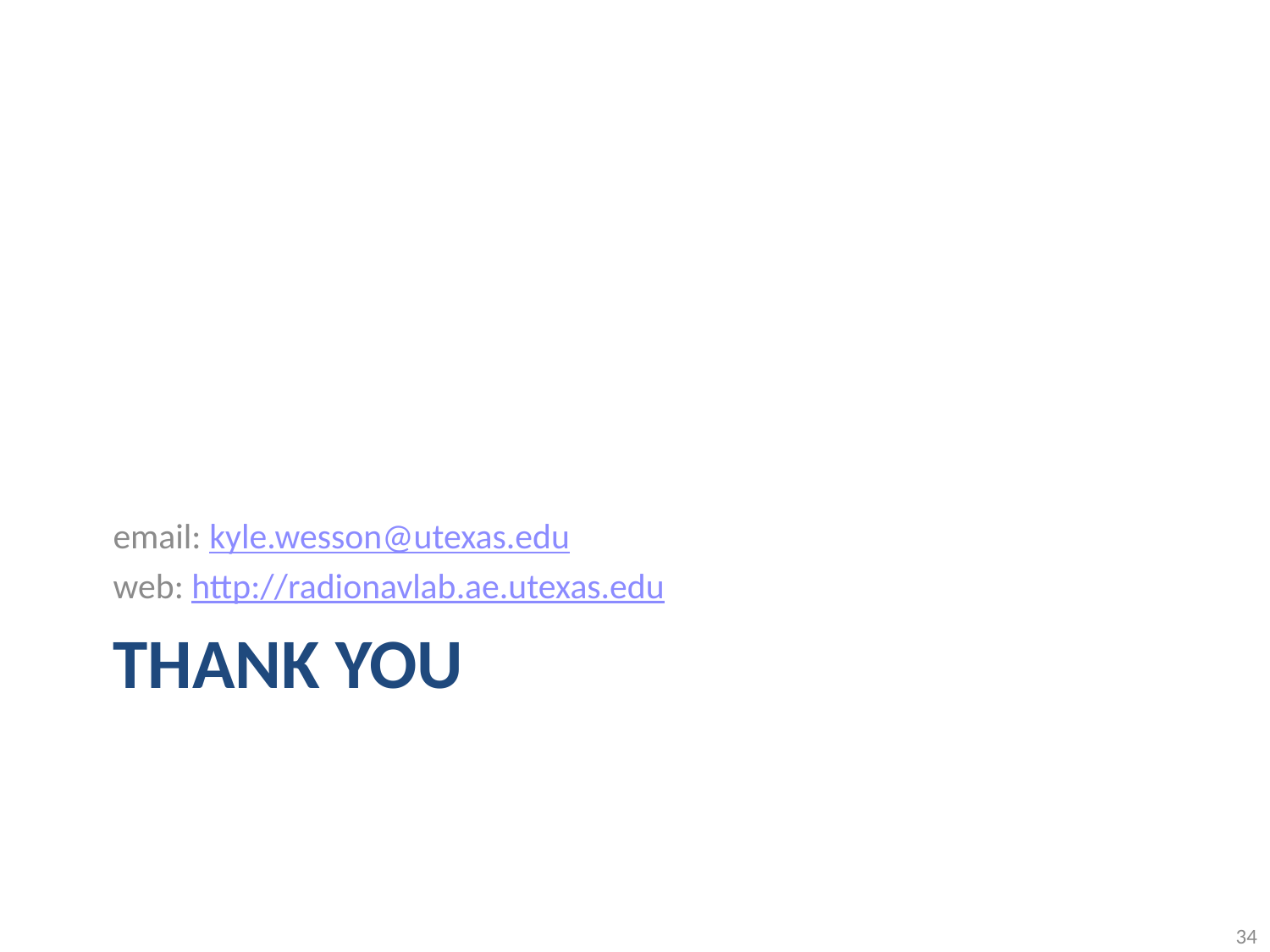

email: kyle.wesson@utexas.edu
web: http://radionavlab.ae.utexas.edu
# Thank you
34